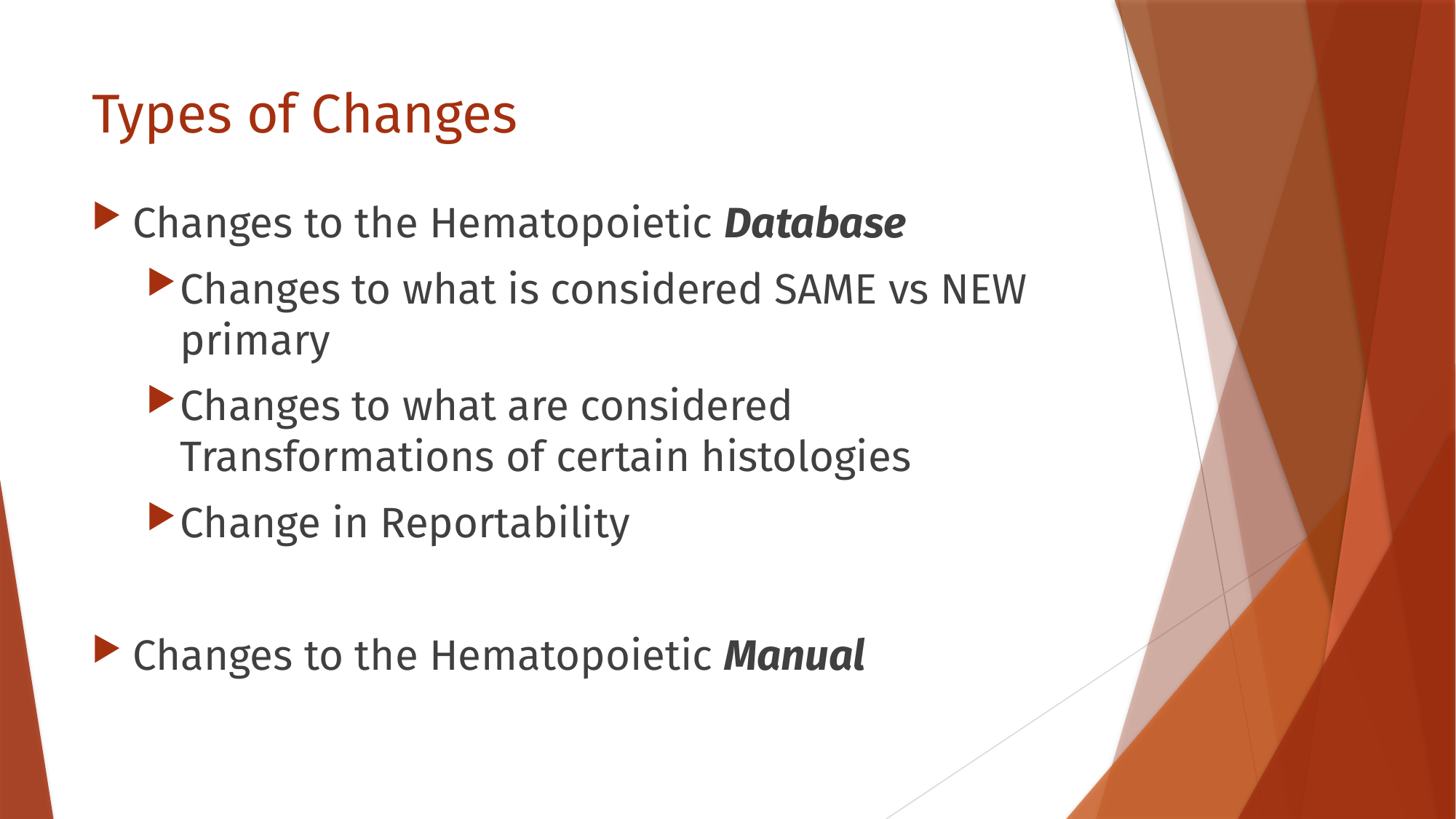

# Types of Changes
Changes to the Hematopoietic Database
Changes to what is considered SAME vs NEW primary
Changes to what are considered Transformations of certain histologies
Change in Reportability

Changes to the Hematopoietic Manual